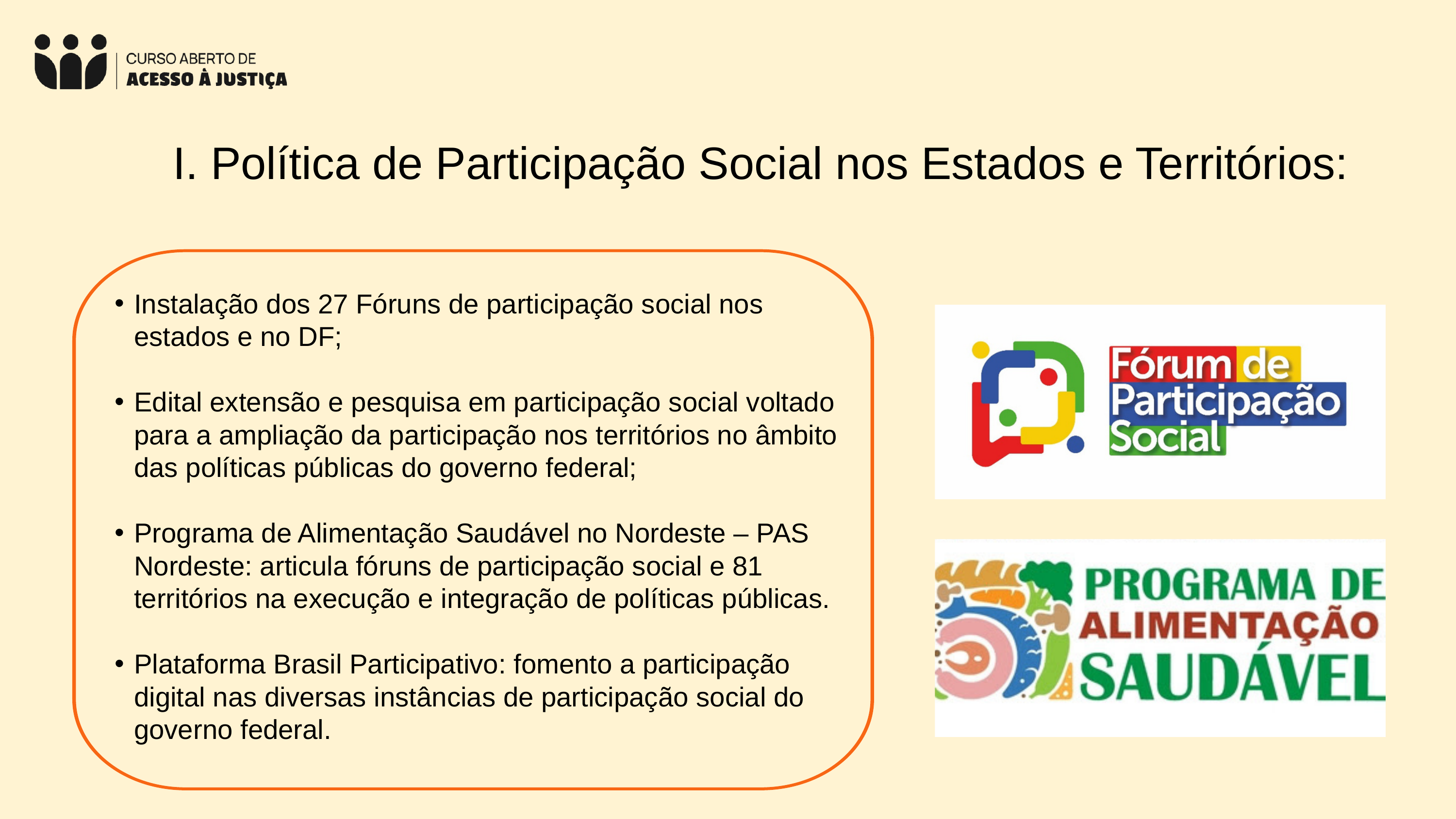

I. Política de Participação Social nos Estados e Territórios:

Instalação dos 27 Fóruns de participação social nos estados e no DF;

Edital extensão e pesquisa em participação social voltado para a ampliação da participação nos territórios no âmbito das políticas públicas do governo federal;

Programa de Alimentação Saudável no Nordeste – PAS Nordeste: articula fóruns de participação social e 81 territórios na execução e integração de políticas públicas.

Plataforma Brasil Participativo: fomento a participação digital nas diversas instâncias de participação social do governo federal.